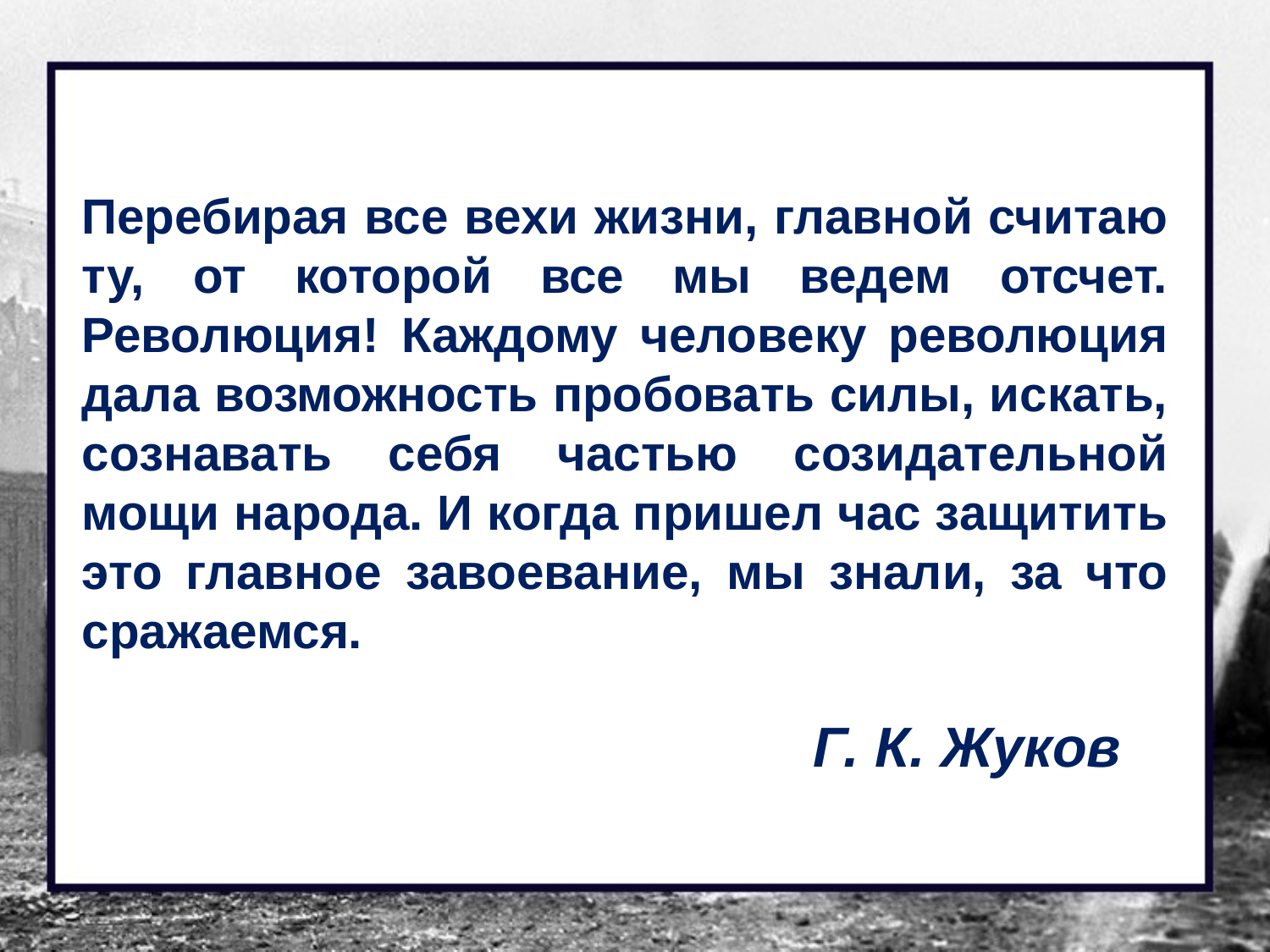

Перебирая все вехи жизни, главной считаю ту, от которой все мы ведем отсчет. Революция! Каждому человеку революция дала возможность пробовать силы, искать, сознавать себя частью созидательной мощи народа. И когда пришел час защитить это главное завоевание, мы знали, за что сражаемся.
Г. К. Жуков